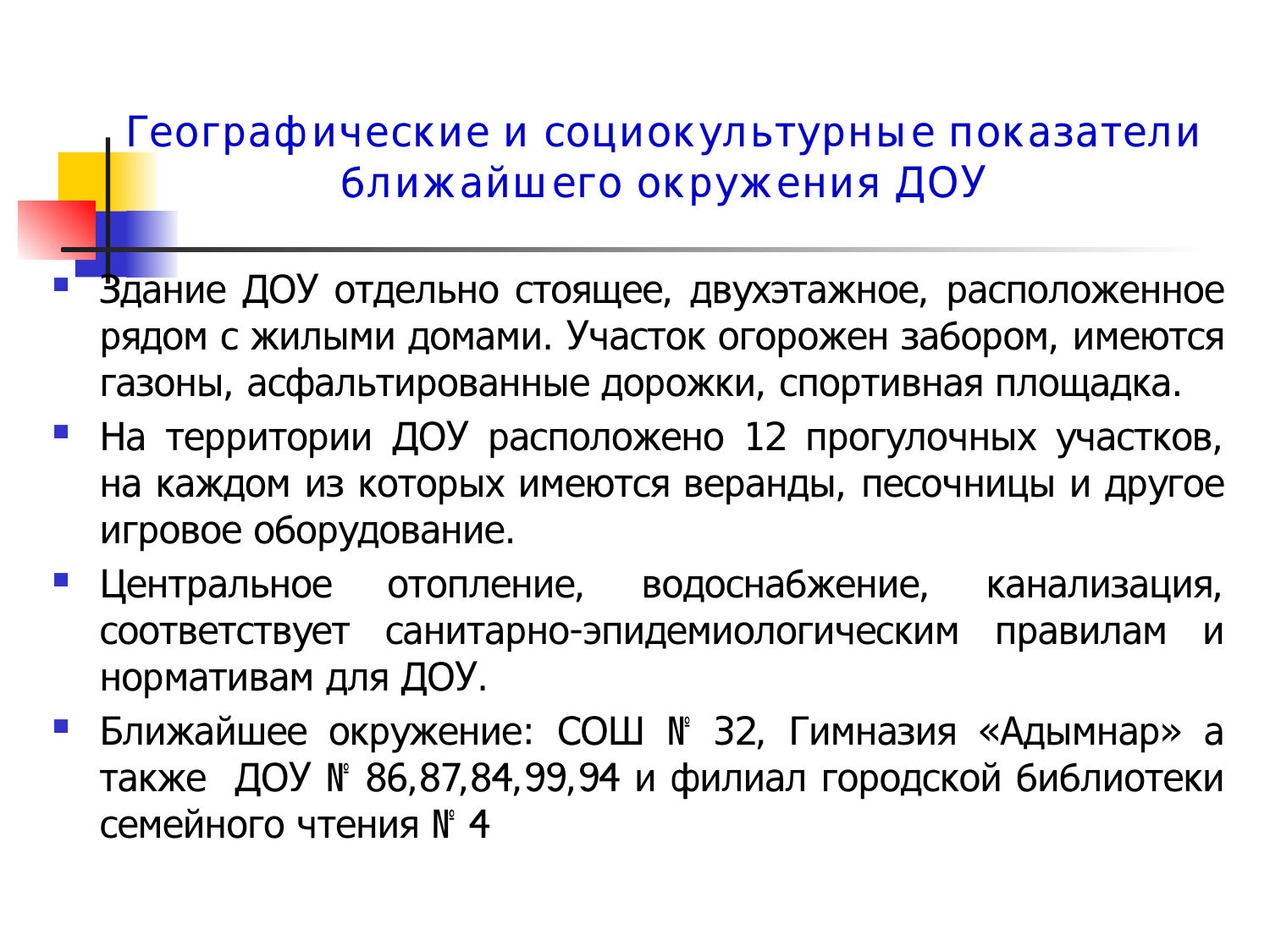

# Географические и социокультурные показатели ближайшего окружения ДОУ
Здание ДОУ отдельно стоящее, двухэтажное, расположенное рядом с жилыми домами. Участок огорожен забором, имеются газоны, асфальтированные дорожки, спортивная площадка.
На территории ДОУ расположено 12 прогулочных участков, на каждом из которых имеются веранды, песочницы и другое игровое оборудование.
Центральное отопление, водоснабжение, канализация, соответствует санитарно-эпидемиологическим правилам и нормативам для ДОУ.
Ближайшее окружение: СОШ № 32, Гимназия «Адымнар» а также  ДОУ № 86,87,84,99,94 и филиал городской библиотеки семейного чтения № 4